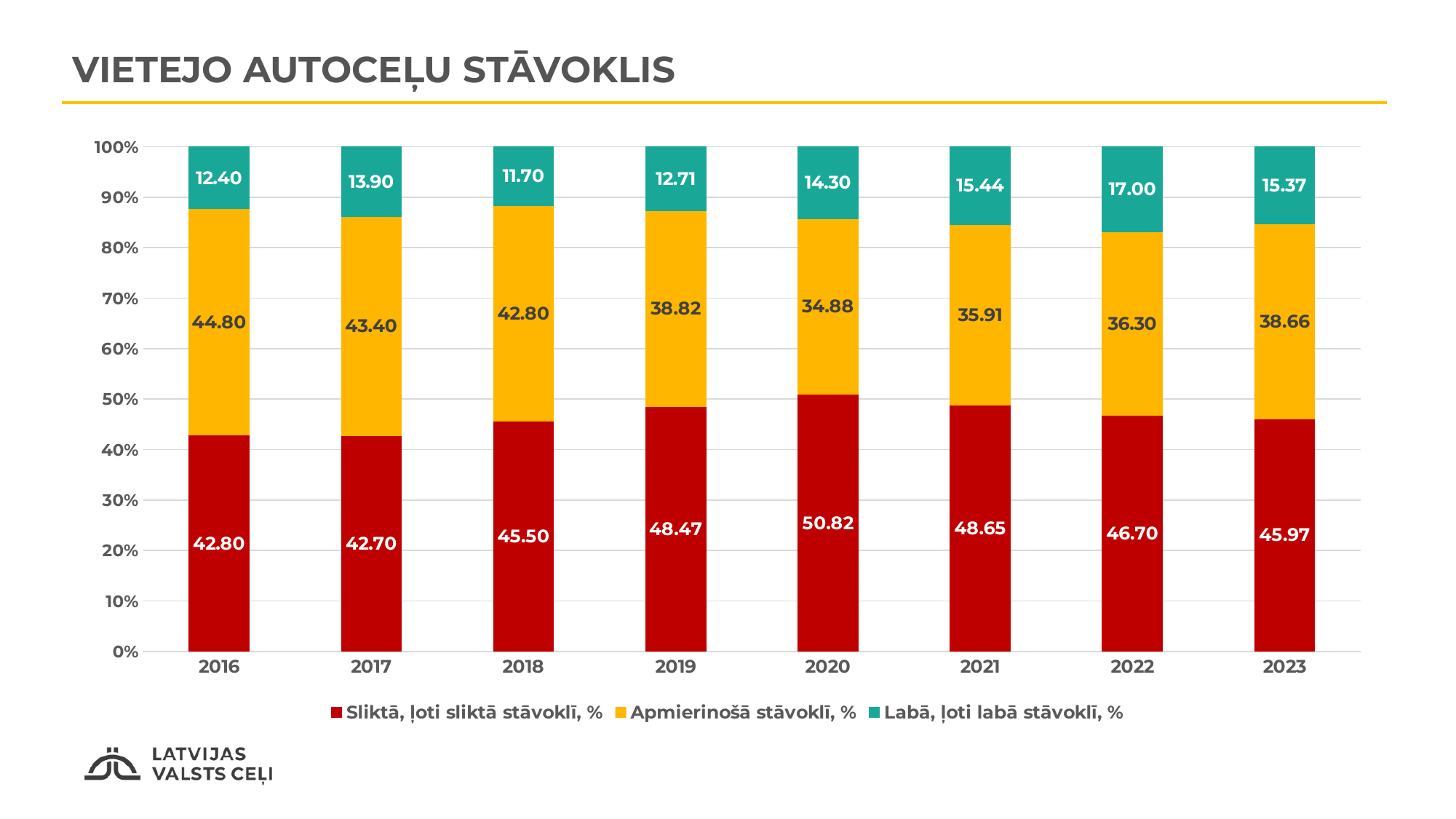

VIETEJO AUTOCEĻU STĀVOKLIS

### Chart

| Category | Sliktā, ļoti sliktā stāvoklī, % | Apmierinošā stāvoklī, % | Labā, ļoti labā stāvoklī, % |
|---|---|---|---|
| 2016 | 42.8 | 44.8 | 12.4 |
| 2017 | 42.7 | 43.4 | 13.9 |
| 2018 | 45.5 | 42.8 | 11.7 |
| 2019 | 48.465424355397275 | 38.82345511578873 | 12.711120528813993 |
| 2020 | 50.82456596173856 | 34.876440504809615 | 14.298993533451846 |
| 2021 | 48.64724002738191 | 35.908426162175616 | 15.444333810442467 |
| 2022 | 46.7 | 36.3 | 17.0 |
| 2023 | 45.971194998360275 | 38.6603102854358 | 15.368494716203928 |